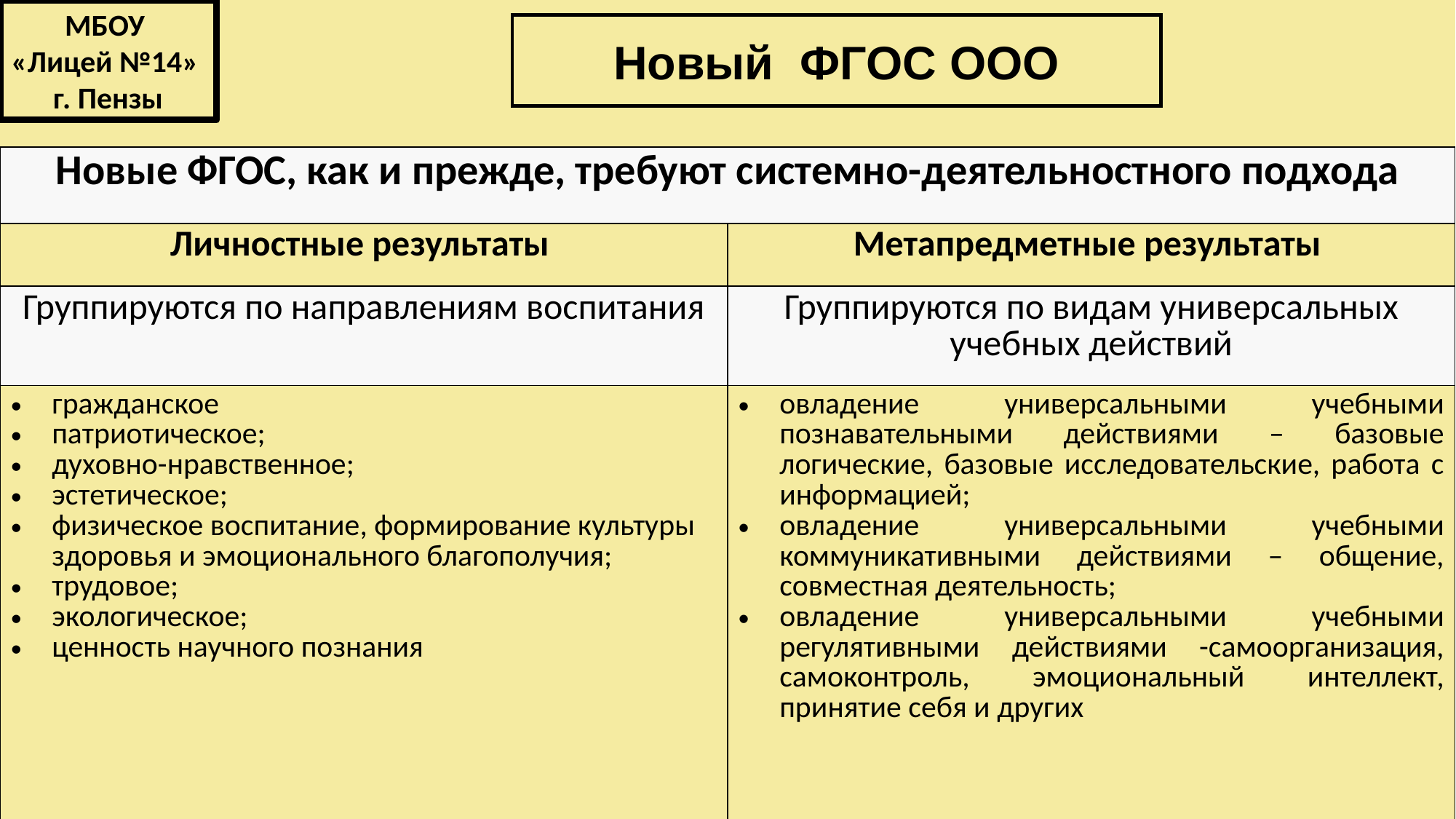

МБОУ
«Лицей №14»
г. Пензы
Новый  ФГОС ООО
| Новые ФГОС, как и прежде, требуют системно-деятельностного подхода |  |
| --- | --- |
| Личностные результаты | Метапредметные результаты |
| Группируются по направлениям воспитания | Группируются по видам универсальных учебных действий |
| гражданское патриотическое; духовно-нравственное; эстетическое; физическое воспитание, формирование культуры здоровья и эмоционального благополучия; трудовое; экологическое; ценность научного познания | овладение универсальными учебными познавательными действиями – базовые логические, базовые исследовательские, работа с информацией; овладение универсальными учебными коммуникативными действиями – общение, совместная деятельность; овладение универсальными учебными регулятивными действиями -самоорганизация, самоконтроль, эмоциональный интеллект, принятие себя и других |